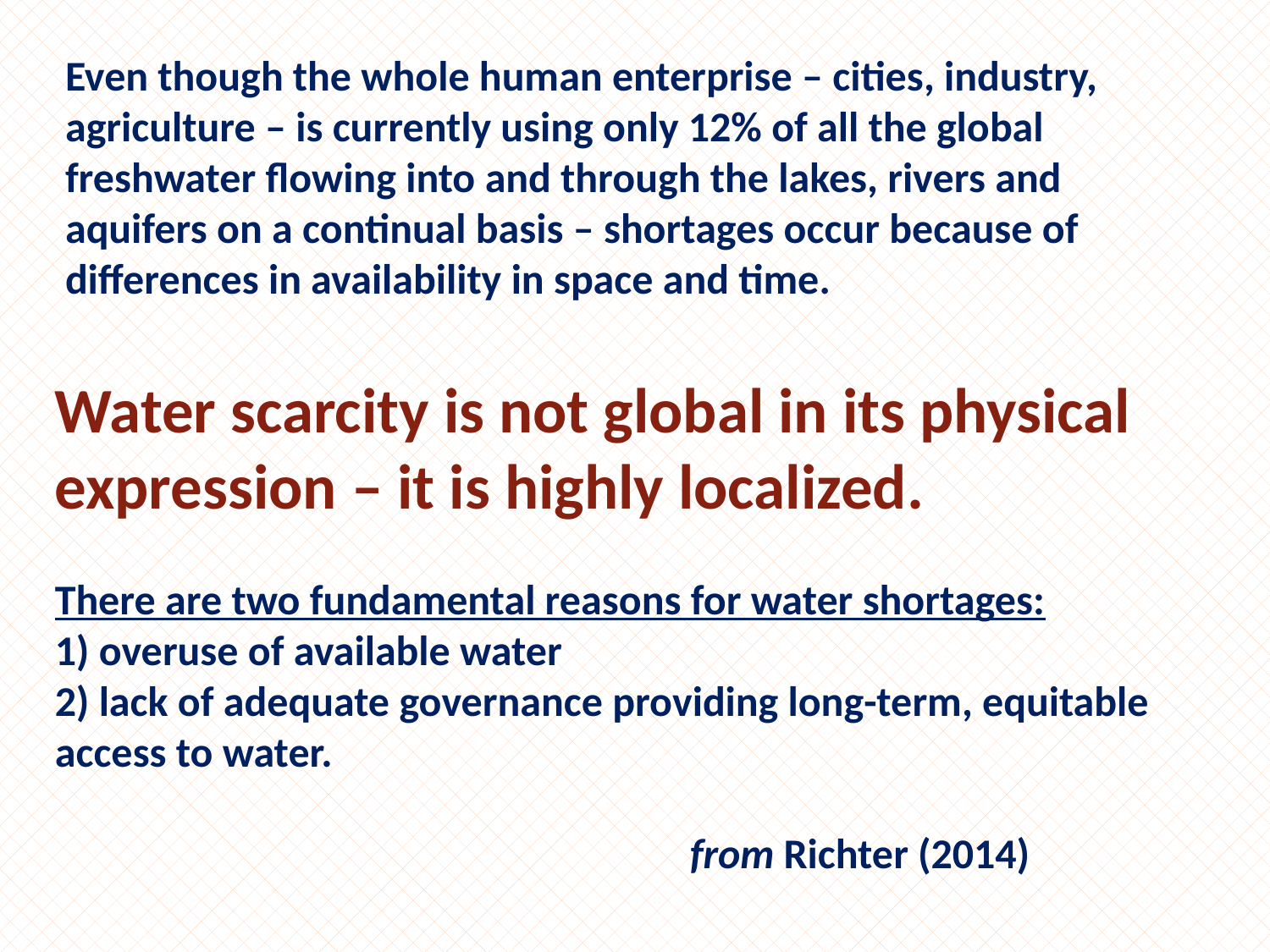

Even though the whole human enterprise – cities, industry, agriculture – is currently using only 12% of all the global freshwater flowing into and through the lakes, rivers and aquifers on a continual basis – shortages occur because of differences in availability in space and time.

Water scarcity is not global in its physical expression – it is highly localized.

There are two fundamental reasons for water shortages:
1) overuse of available water
2) lack of adequate governance providing long-term, equitable access to water.

					from Richter (2014)